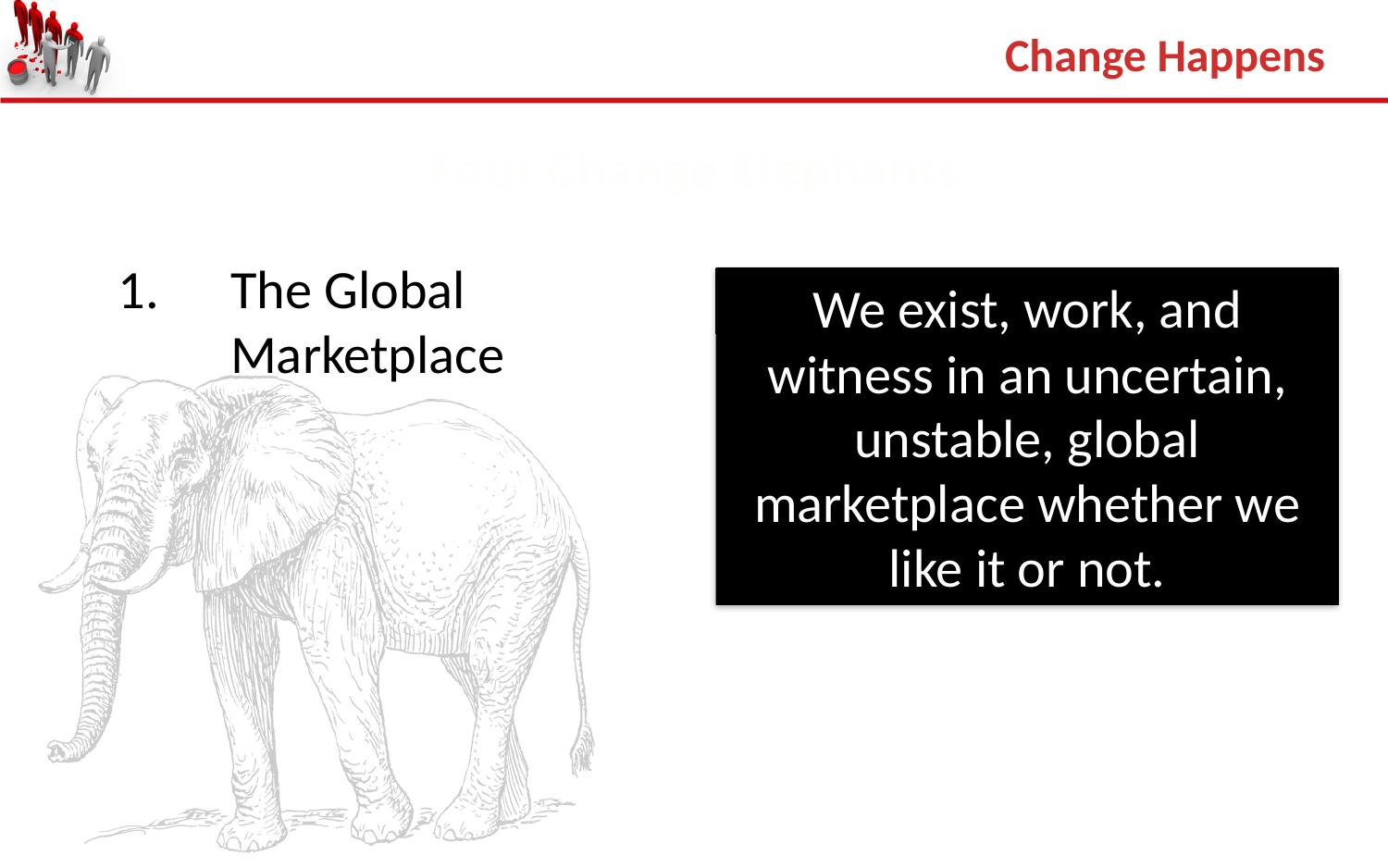

Change Happens
# Four Change Elephants
The Global Marketplace
We exist, work, and witness in an uncertain, unstable, global marketplace whether we like it or not.